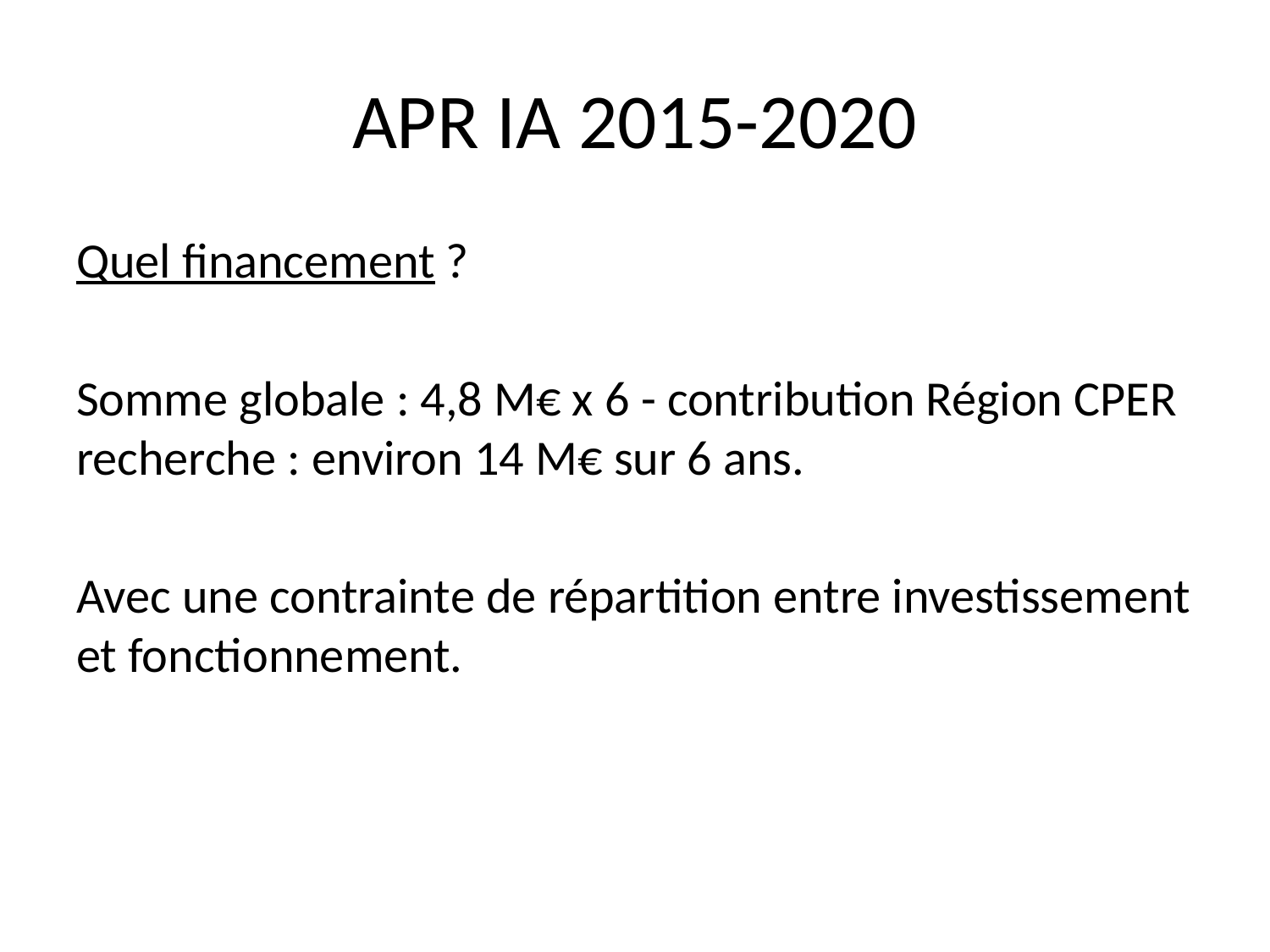

# APR IA 2015-2020
Quel financement ?

Somme globale : 4,8 M€ x 6 - contribution Région CPER recherche : environ 14 M€ sur 6 ans.

Avec une contrainte de répartition entre investissement et fonctionnement.